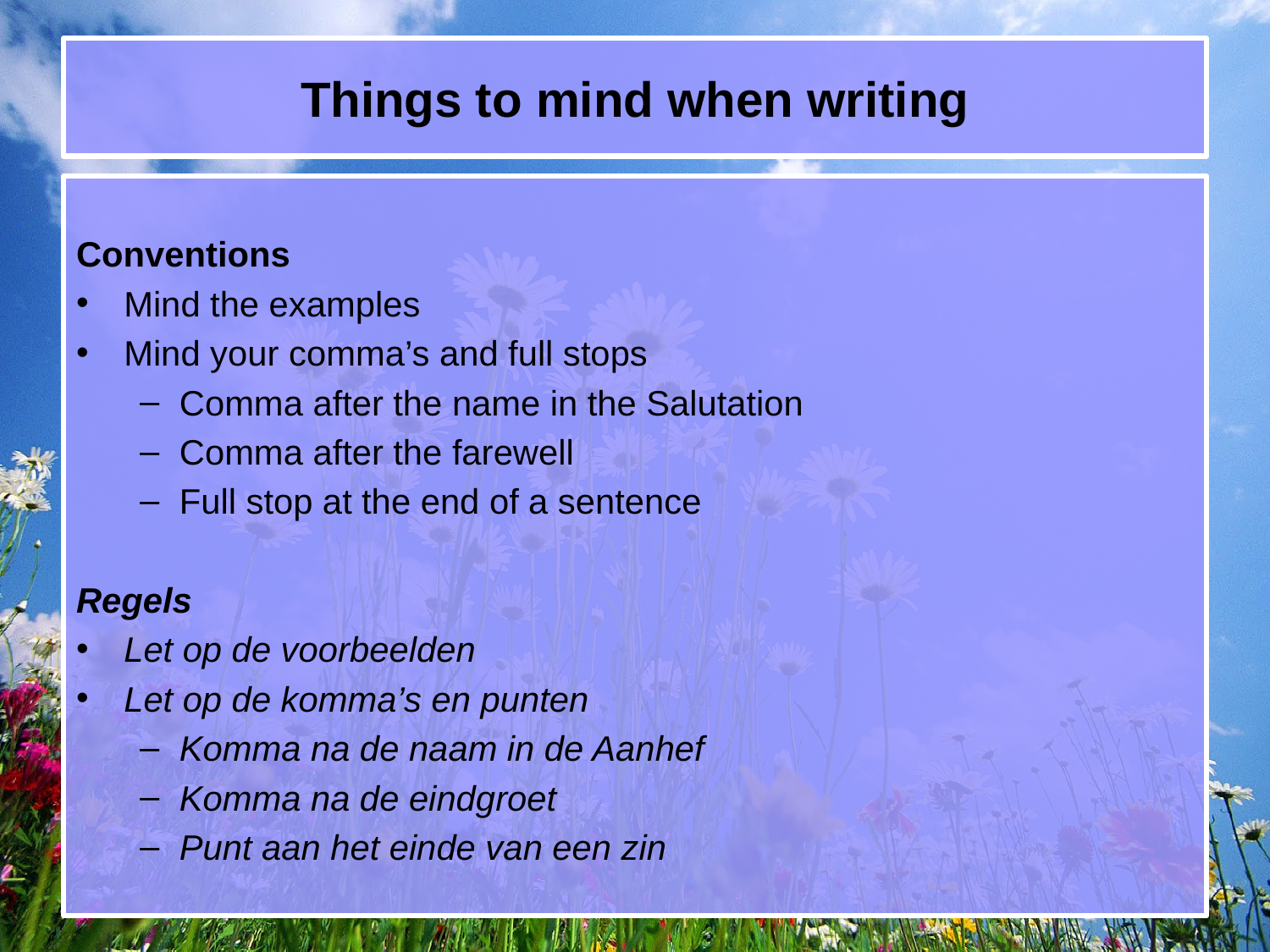

# Things to mind when writing

Conventions
Mind the examples
Mind your comma’s and full stops
Comma after the name in the Salutation
Comma after the farewell
Full stop at the end of a sentence

Regels
Let op de voorbeelden
Let op de komma’s en punten
Komma na de naam in de Aanhef
Komma na de eindgroet
Punt aan het einde van een zin